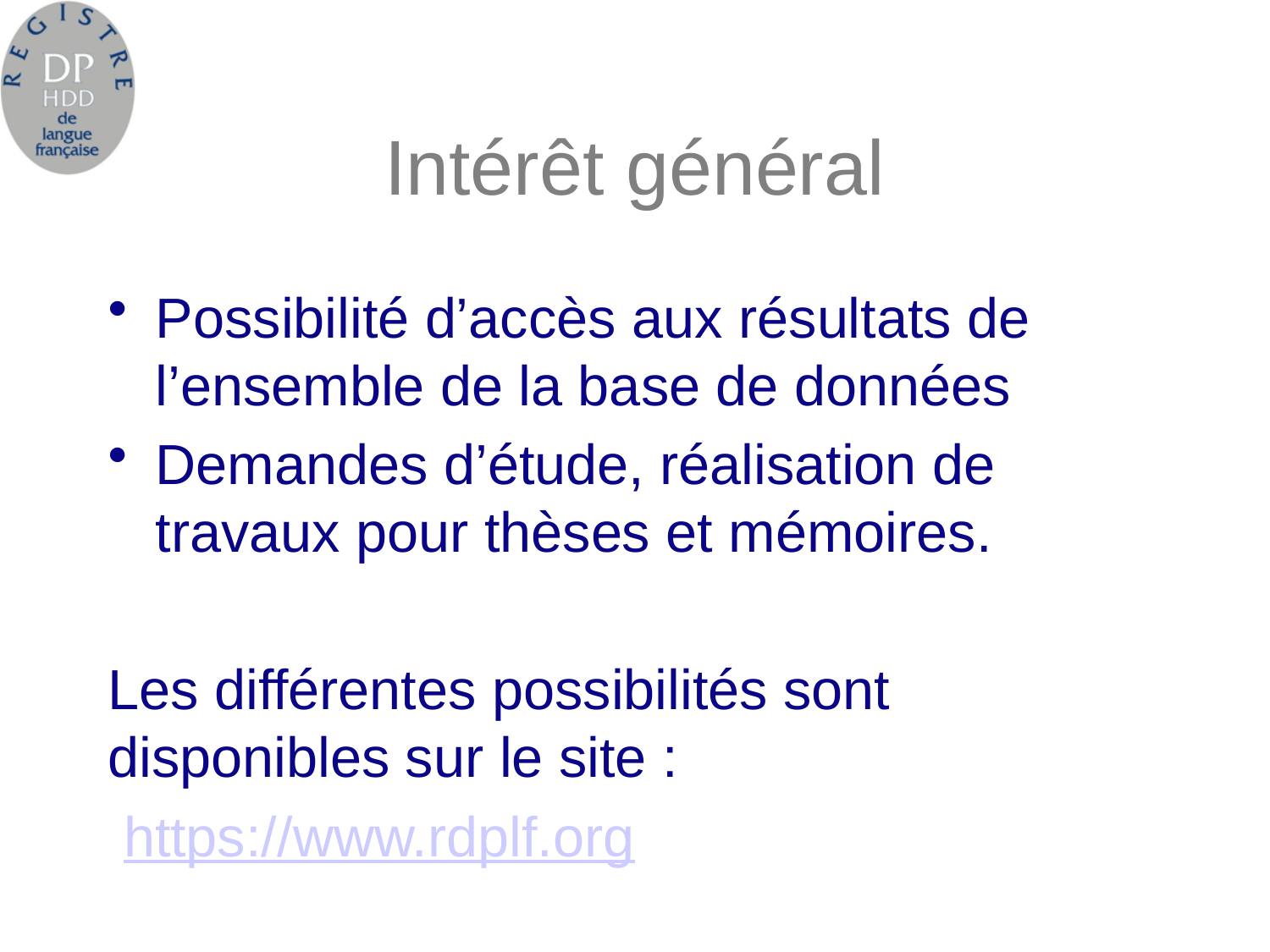

# Intérêt général
Possibilité d’accès aux résultats de l’ensemble de la base de données
Demandes d’étude, réalisation de travaux pour thèses et mémoires.

Les différentes possibilités sont disponibles sur le site :
 https://www.rdplf.org